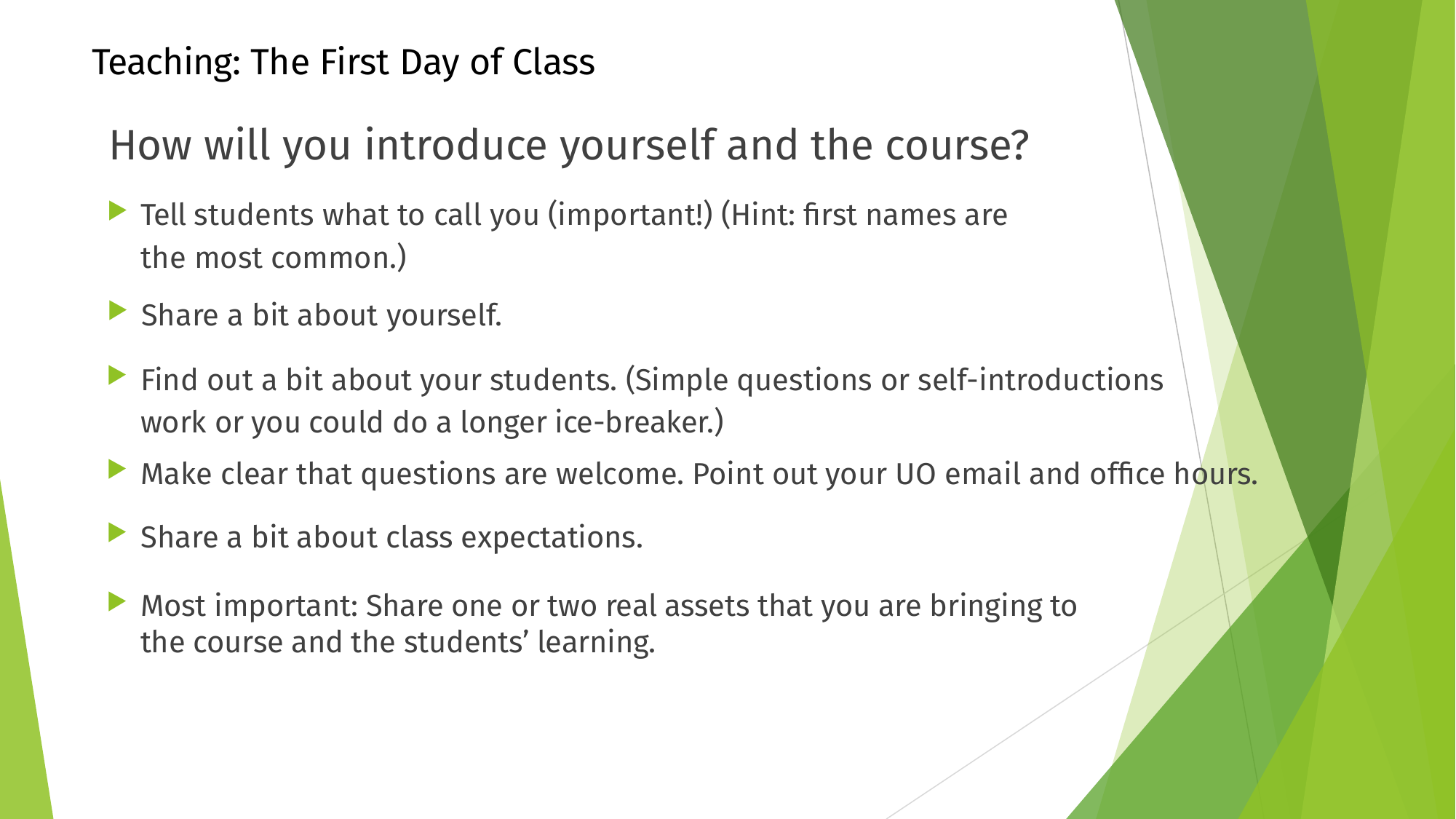

# Teaching: The First Day of Class
How will you introduce yourself and the course?
Tell students what to call you (important!) (Hint: first names are the most common.)
Share a bit about yourself.
Find out a bit about your students. (Simple questions or self-introductions work or you could do a longer ice-breaker.)
Make clear that questions are welcome. Point out your UO email and office hours.

Share a bit about class expectations.

Most important: Share one or two real assets that you are bringing to the course and the students’ learning.